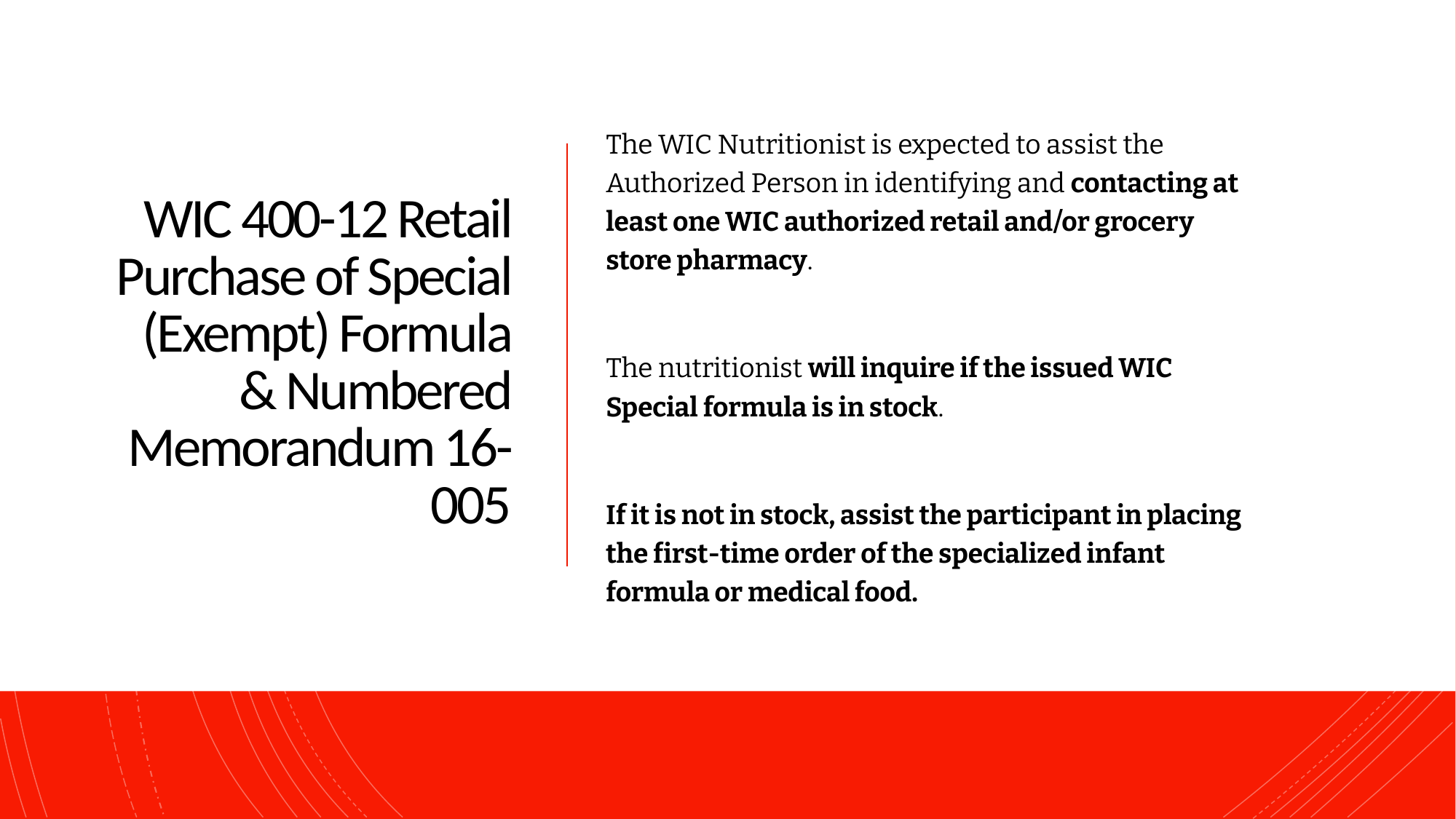

# WIC 400-12 Retail Purchase of Special (Exempt) Formula & Numbered Memorandum 16-005
The WIC Nutritionist is expected to assist the Authorized Person in identifying and contacting at least one WIC authorized retail and/or grocery store pharmacy.

The nutritionist will inquire if the issued WIC Special formula is in stock.

If it is not in stock, assist the participant in placing the first-time order of the specialized infant formula or medical food.